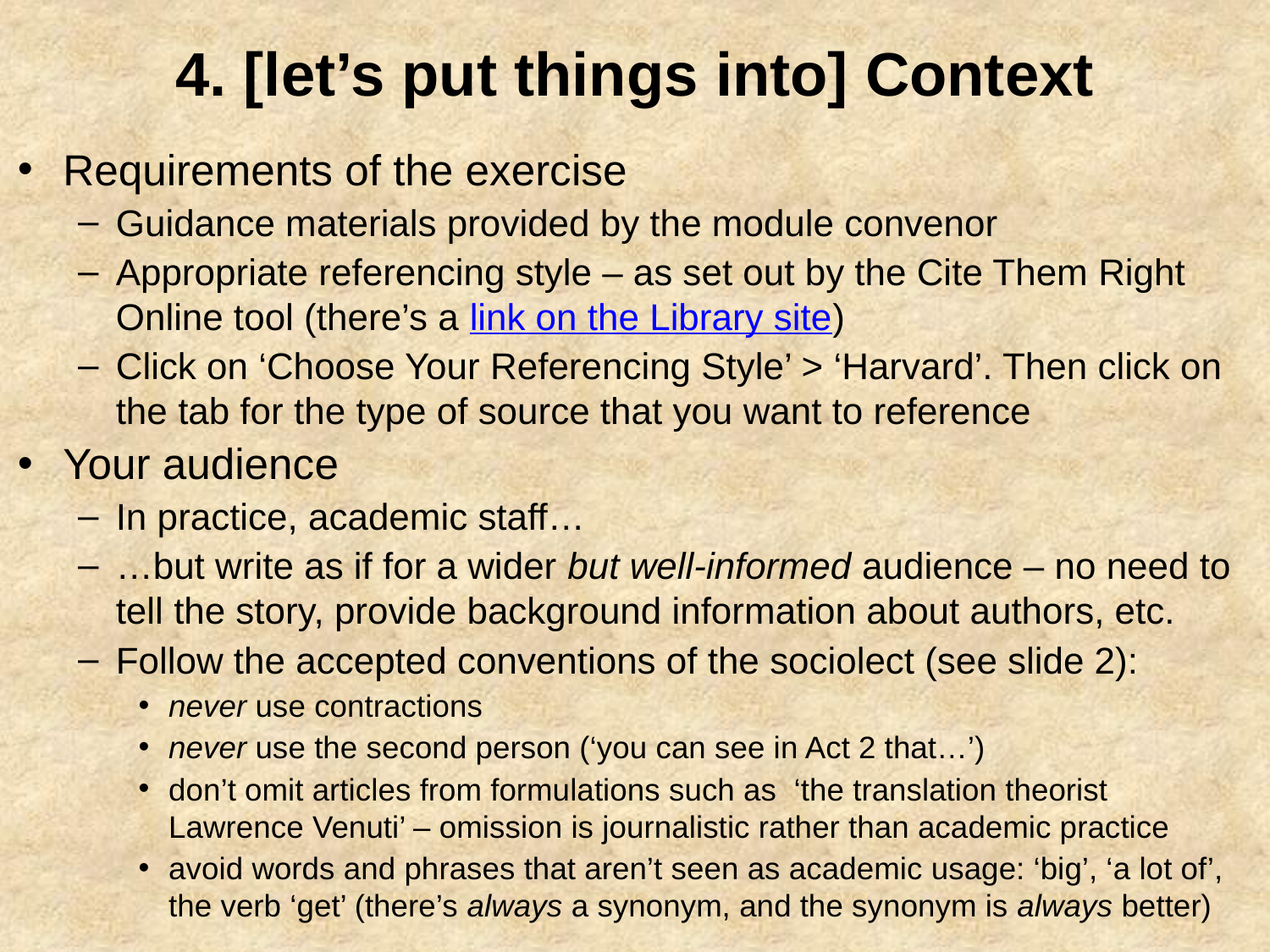

# 4. [let’s put things into] Context
Requirements of the exercise
Guidance materials provided by the module convenor
Appropriate referencing style – as set out by the Cite Them Right Online tool (there’s a link on the Library site)
Click on ‘Choose Your Referencing Style’ > ‘Harvard’. Then click on the tab for the type of source that you want to reference
Your audience
In practice, academic staff…
…but write as if for a wider but well-informed audience – no need to tell the story, provide background information about authors, etc.
Follow the accepted conventions of the sociolect (see slide 2):
never use contractions
never use the second person (‘you can see in Act 2 that…’)
don’t omit articles from formulations such as  ‘the translation theorist Lawrence Venuti’ – omission is journalistic rather than academic practice
avoid words and phrases that aren’t seen as academic usage: ‘big’, ‘a lot of’, the verb ‘get’ (there’s always a synonym, and the synonym is always better)